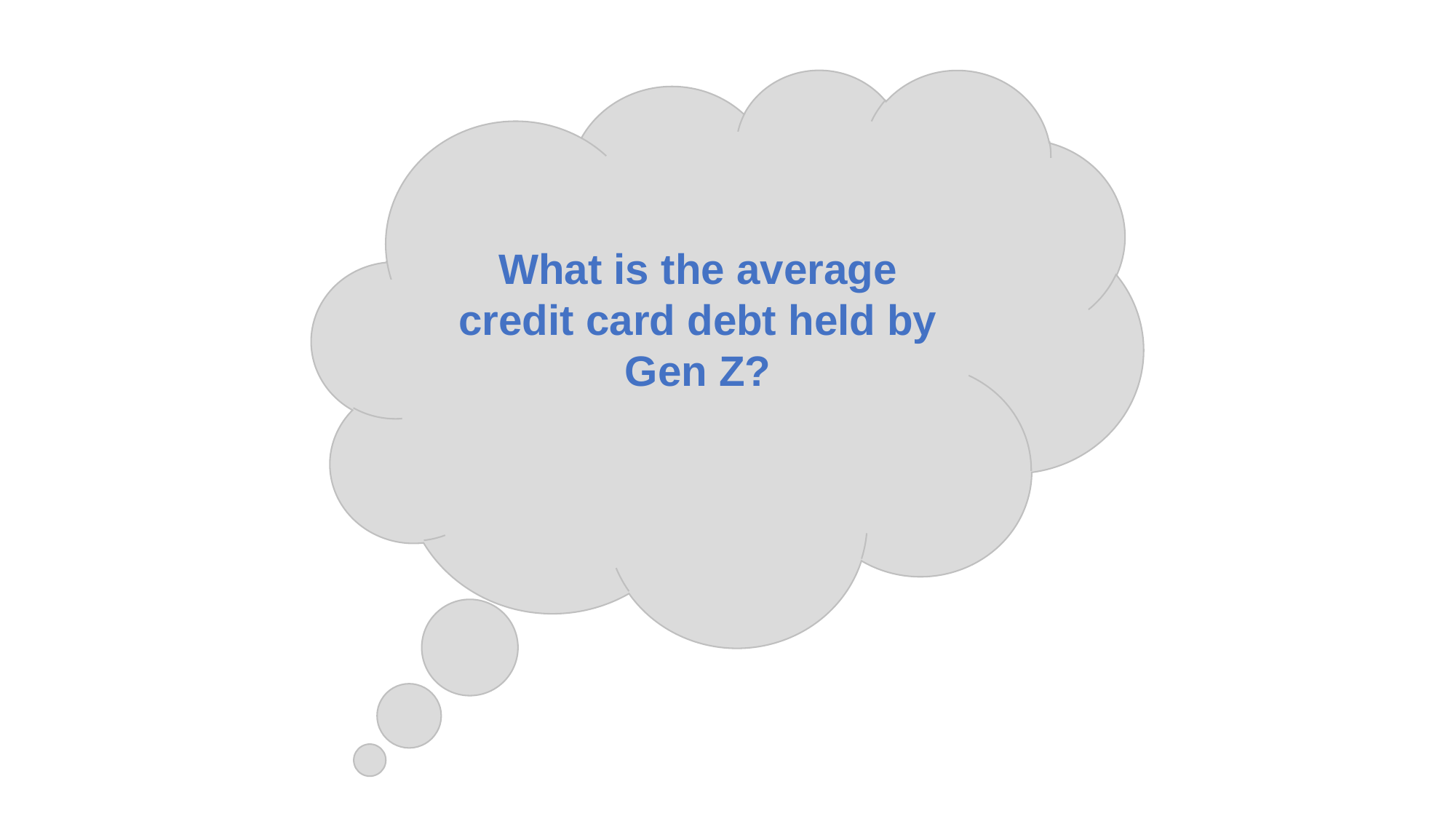

What is the average credit card debt held by Gen Z?